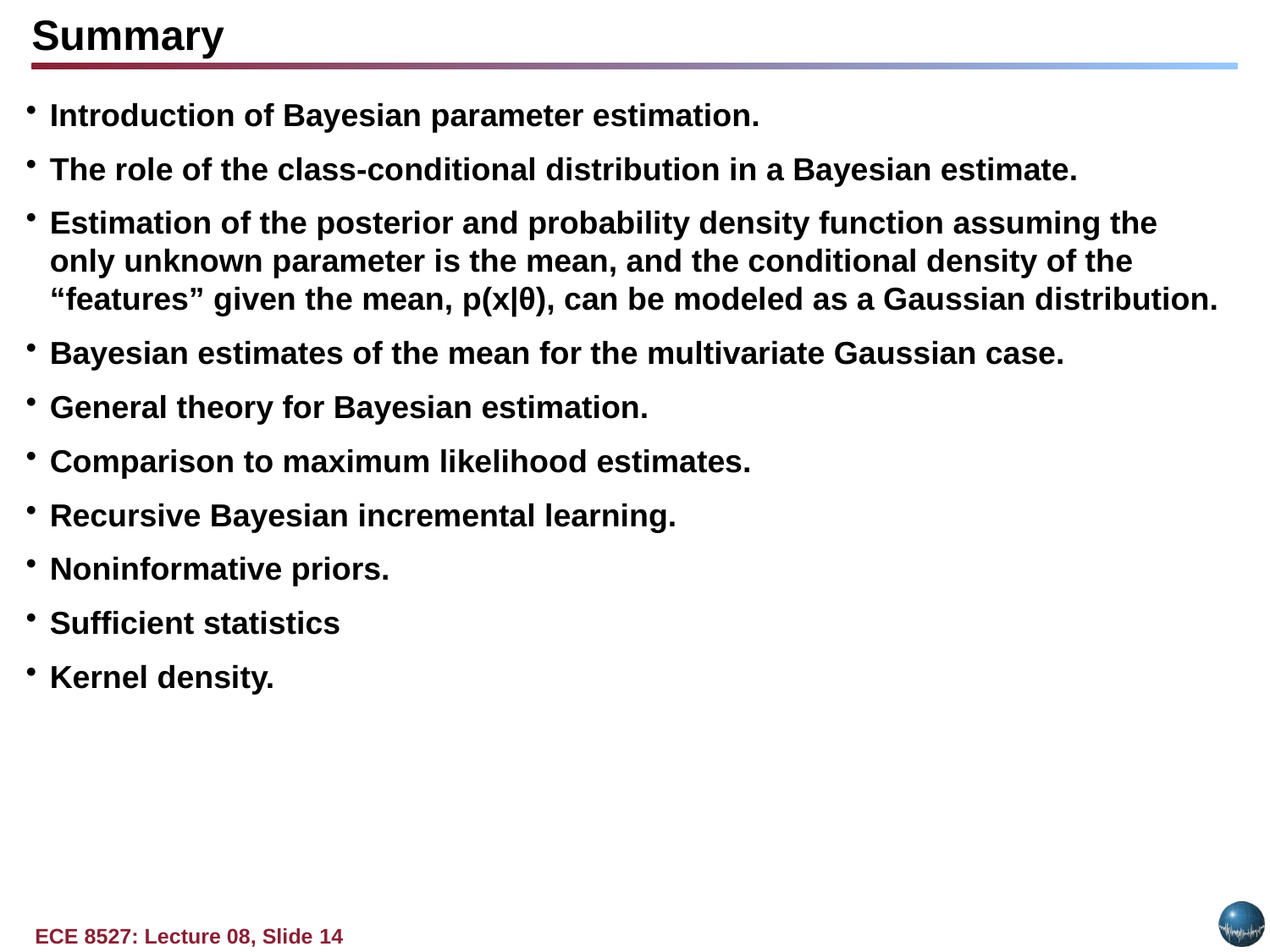

Summary
Introduction of Bayesian parameter estimation.
The role of the class-conditional distribution in a Bayesian estimate.
Estimation of the posterior and probability density function assuming the only unknown parameter is the mean, and the conditional density of the “features” given the mean, p(x|θ), can be modeled as a Gaussian distribution.
Bayesian estimates of the mean for the multivariate Gaussian case.
General theory for Bayesian estimation.
Comparison to maximum likelihood estimates.
Recursive Bayesian incremental learning.
Noninformative priors.
Sufficient statistics
Kernel density.